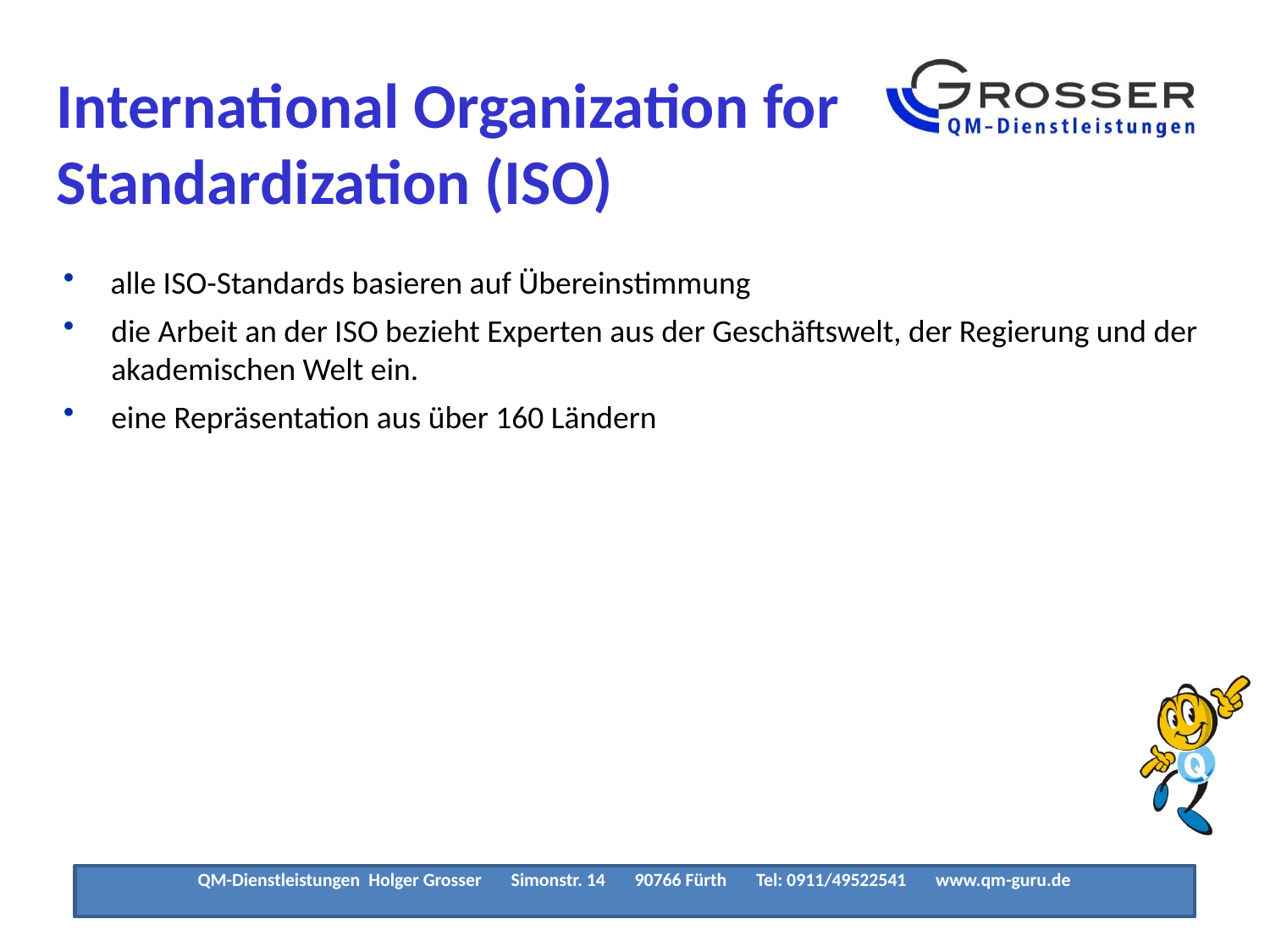

International Organization for Standardization (ISO)
  alle ISO-Standards basieren auf Übereinstimmung
die Arbeit an der ISO bezieht Experten aus der Geschäftswelt, der Regierung und der akademischen Welt ein.
eine Repräsentation aus über 160 Ländern